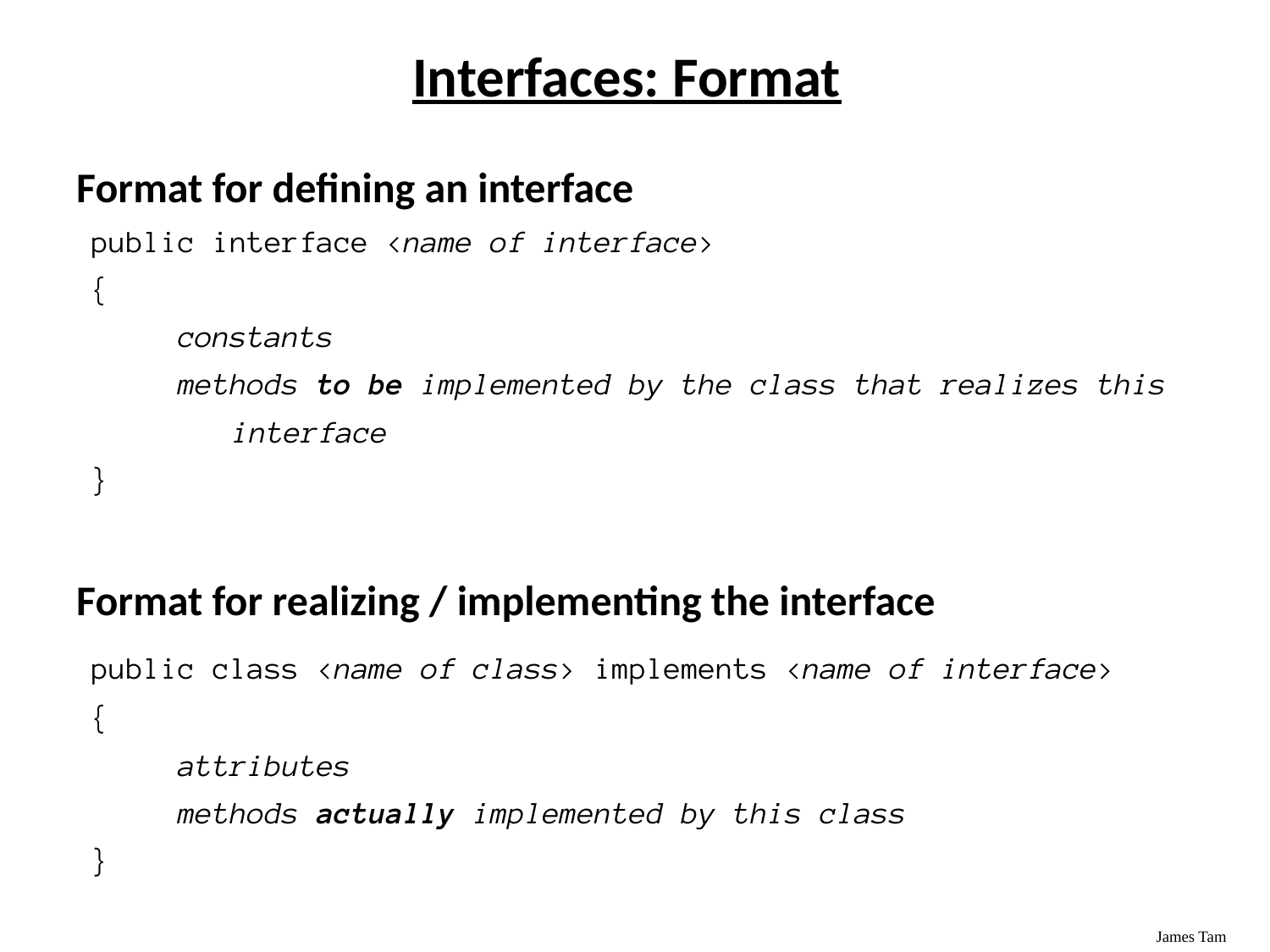

Interfaces: Format
Format for defining an interface
	public interface <name of interface>
	{
	     constants
	     methods to be implemented by the class that realizes this
         interface
	}

Format for realizing / implementing the interface
	public class <name of class> implements <name of interface>
	{
	     attributes
	     methods actually implemented by this class
	}